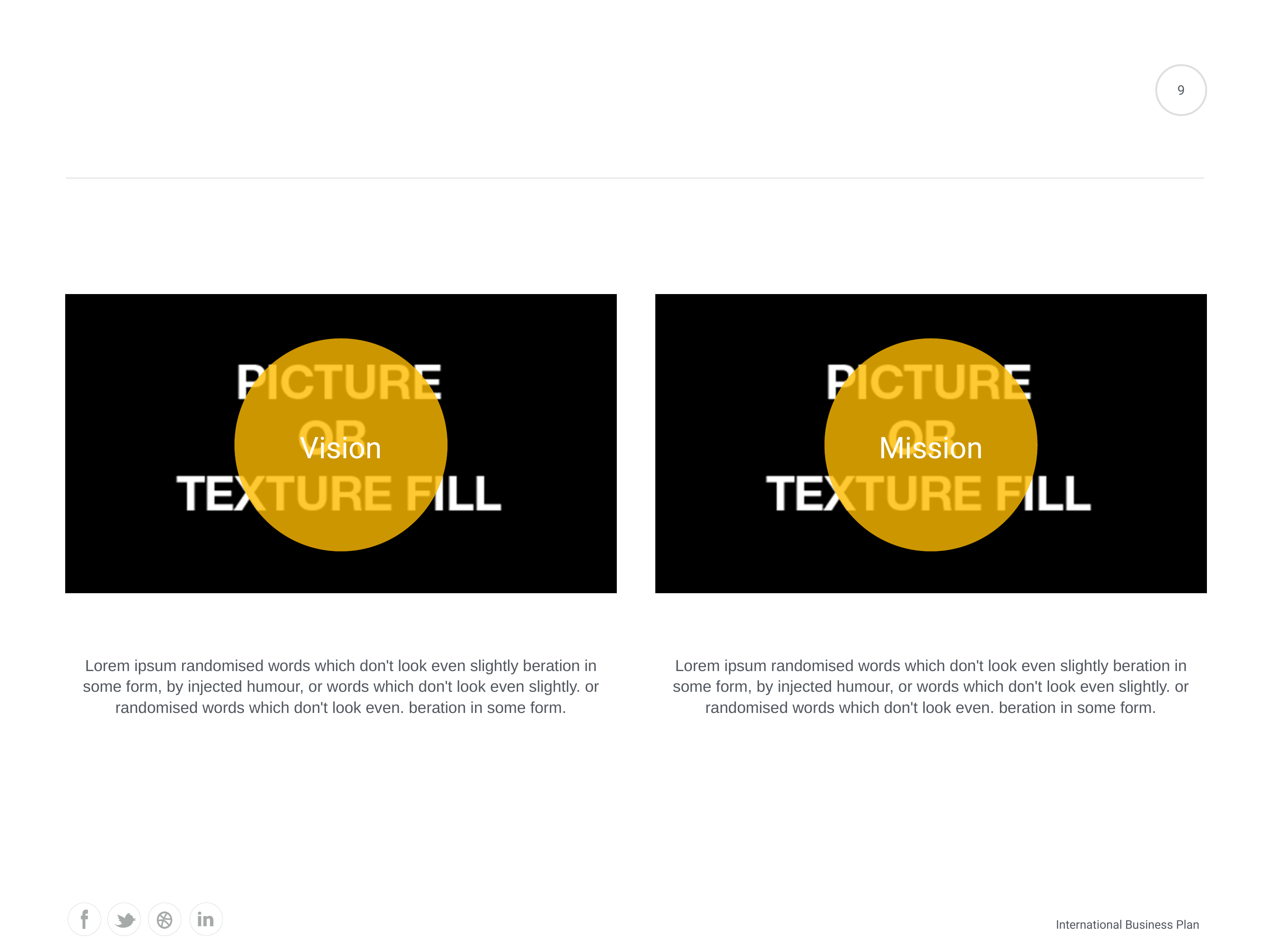

#
9

Vision
Mission
Lorem ipsum randomised words which don't look even slightly beration in some form, by injected humour, or words which don't look even slightly. or randomised words which don't look even. beration in some form.
Lorem ipsum randomised words which don't look even slightly beration in some form, by injected humour, or words which don't look even slightly. or randomised words which don't look even. beration in some form.
International Business Plan